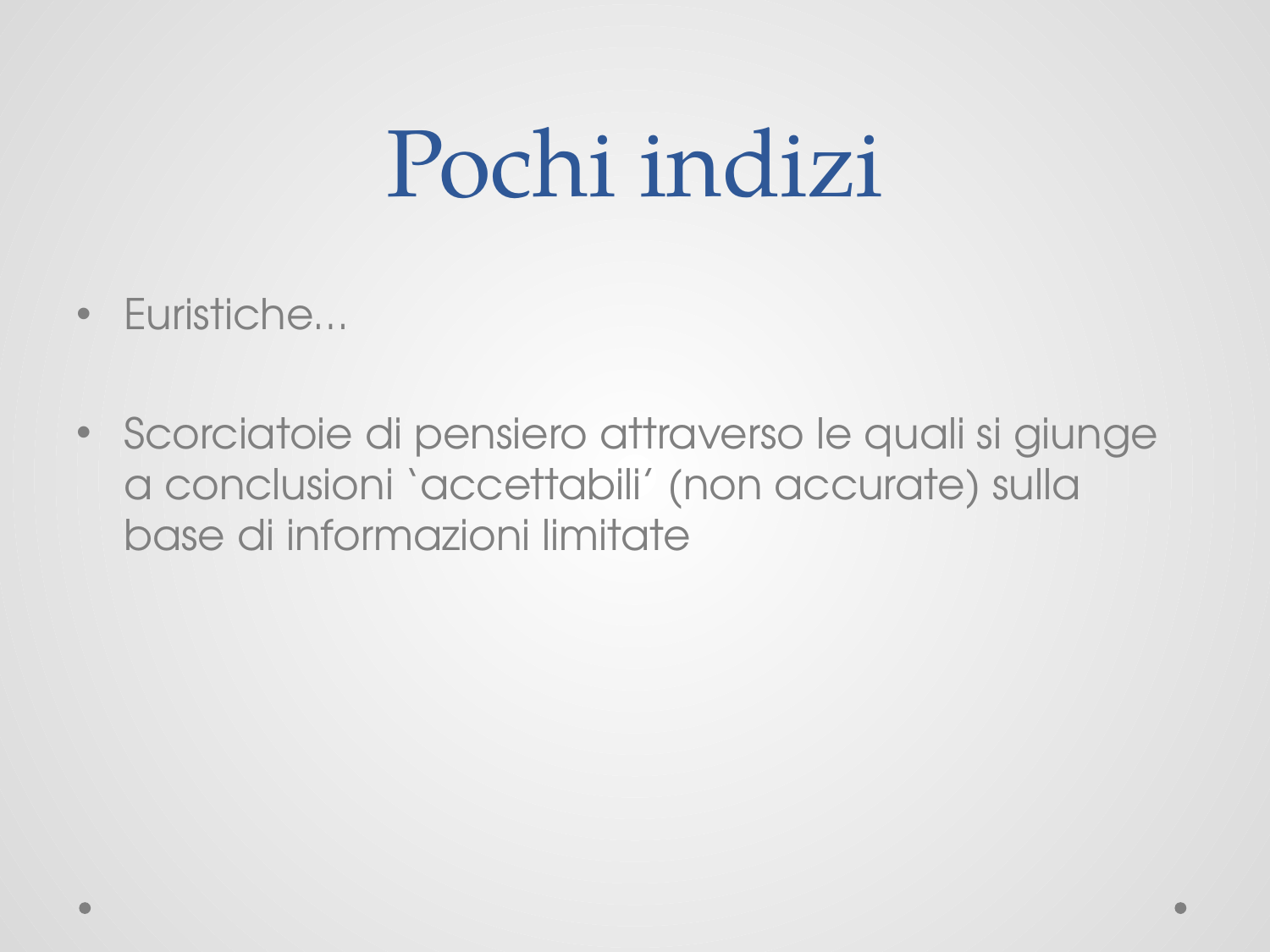

# Pochi indizi

Euristiche…

Scorciatoie di pensiero attraverso le quali si giunge a conclusioni ‘accettabili’ (non accurate) sulla base di informazioni limitate